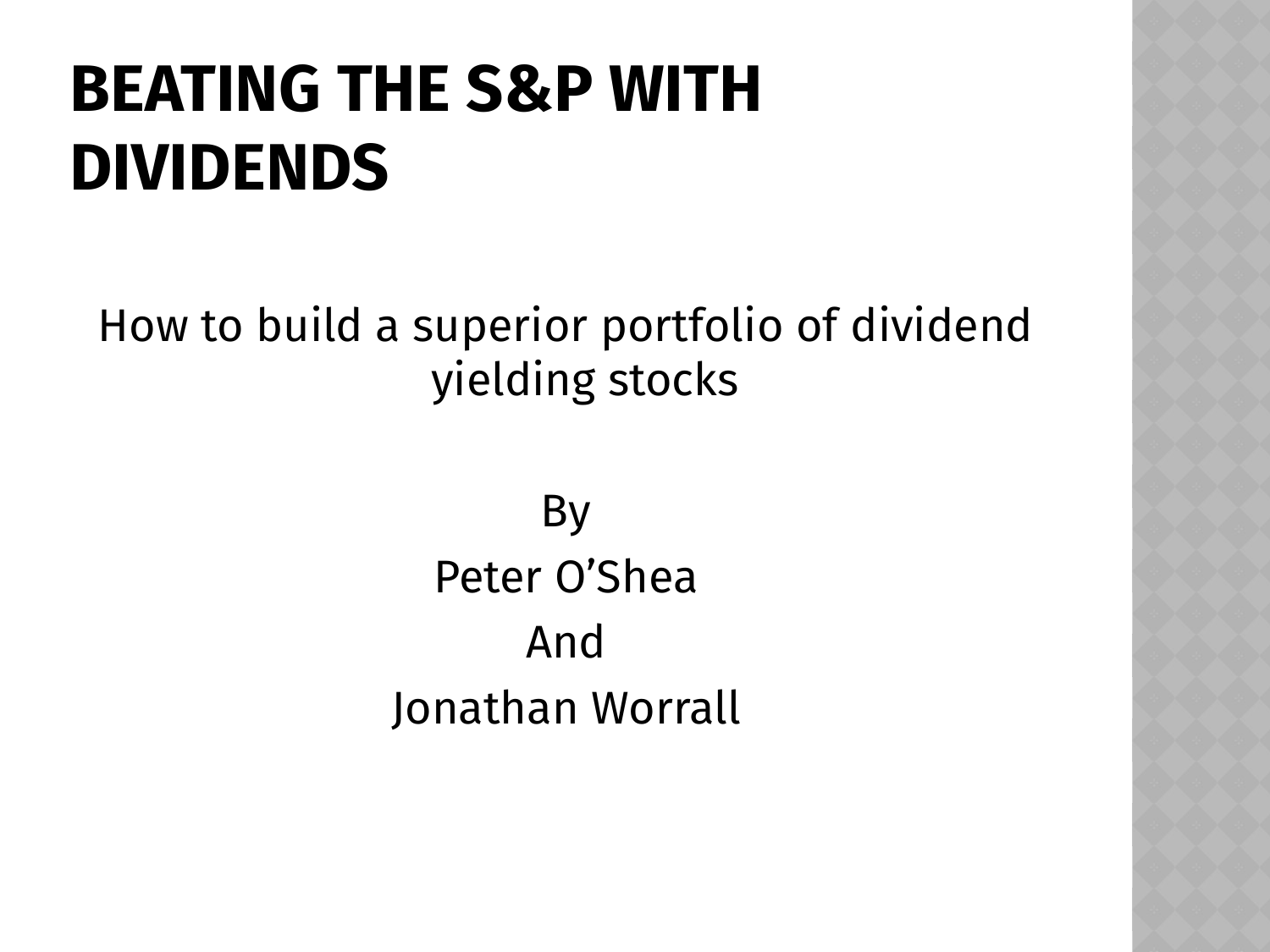

# Beating the s&P with dividends

How to build a superior portfolio of dividend yielding stocks

By
Peter O’Shea
And
Jonathan Worrall